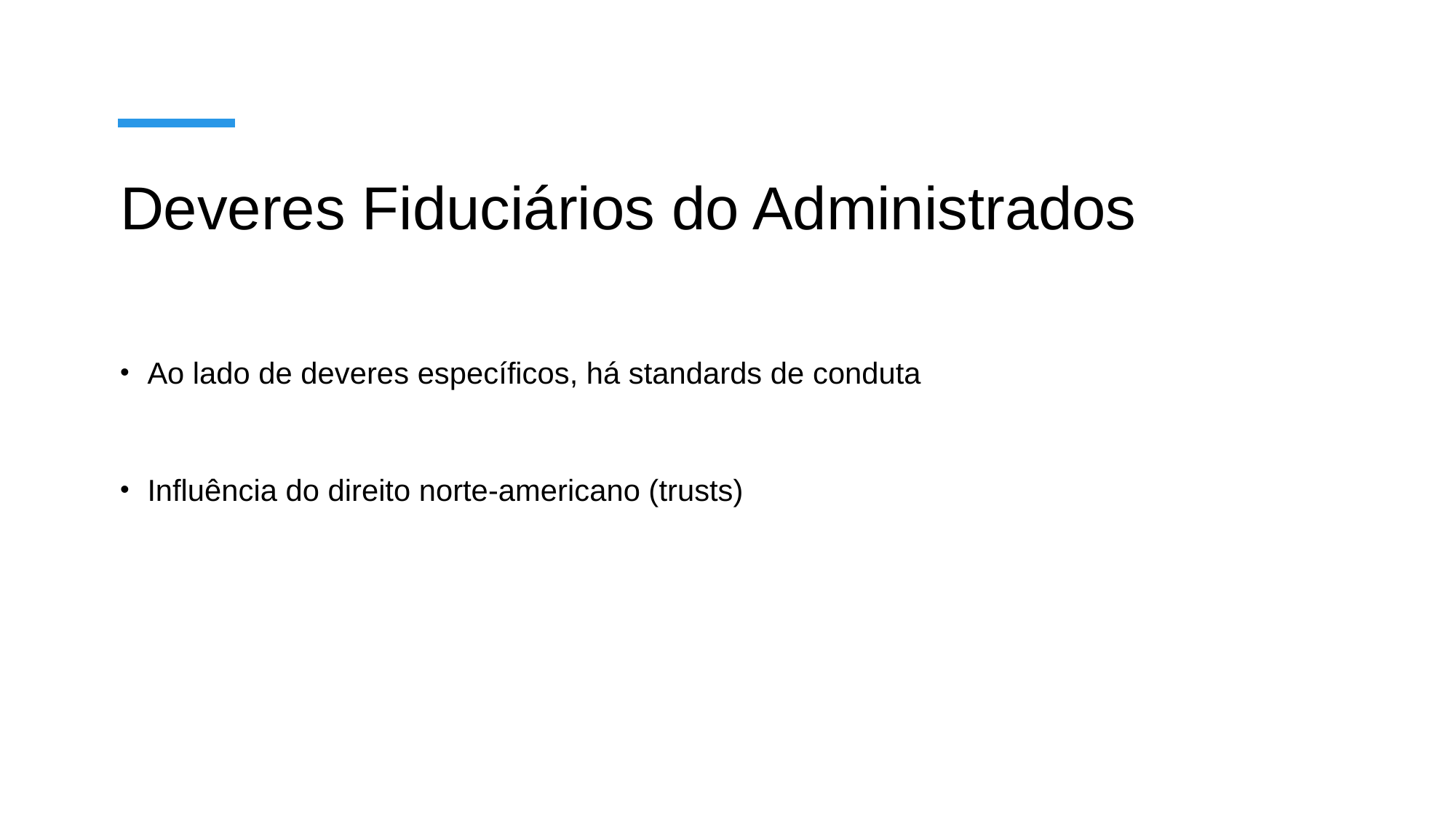

# Deveres Fiduciários do Administrados
Ao lado de deveres específicos, há standards de conduta

Influência do direito norte-americano (trusts)